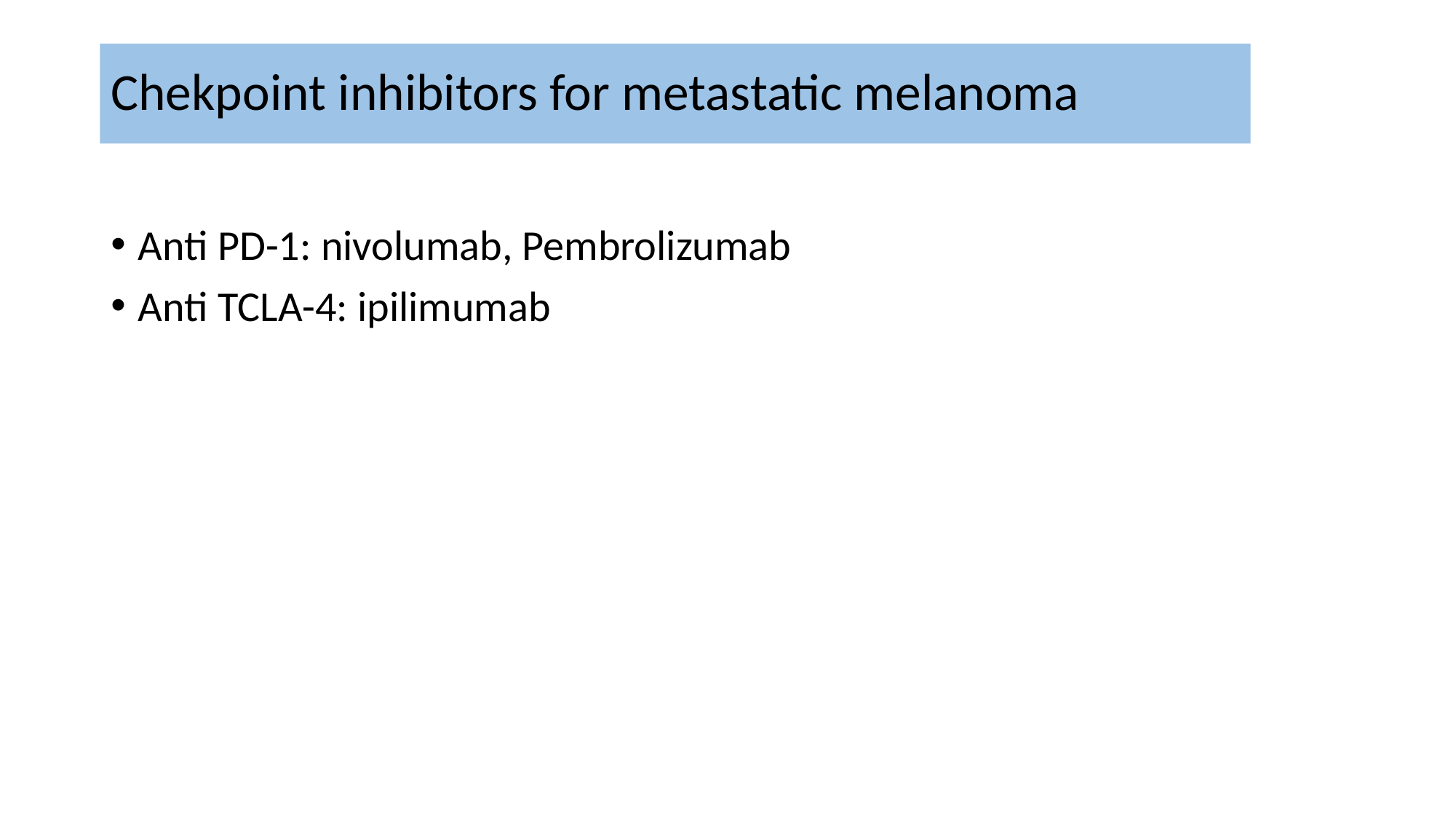

# Chekpoint inhibitors for metastatic melanoma
Anti PD-1: nivolumab, Pembrolizumab
Anti TCLA-4: ipilimumab